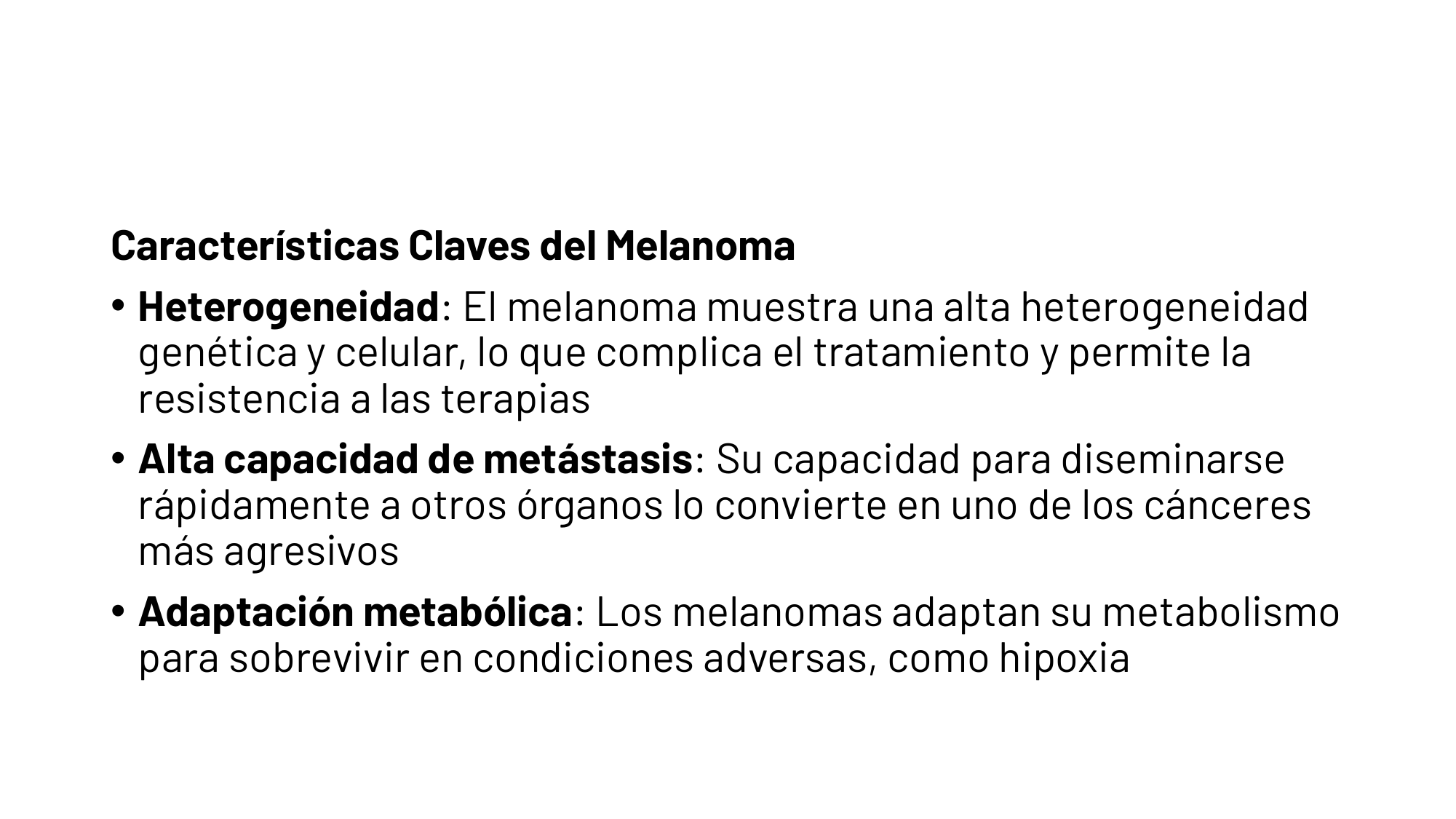

#
Características Claves del Melanoma
Heterogeneidad: El melanoma muestra una alta heterogeneidad genética y celular, lo que complica el tratamiento y permite la resistencia a las terapias
Alta capacidad de metástasis: Su capacidad para diseminarse rápidamente a otros órganos lo convierte en uno de los cánceres más agresivos
Adaptación metabólica: Los melanomas adaptan su metabolismo para sobrevivir en condiciones adversas, como hipoxia